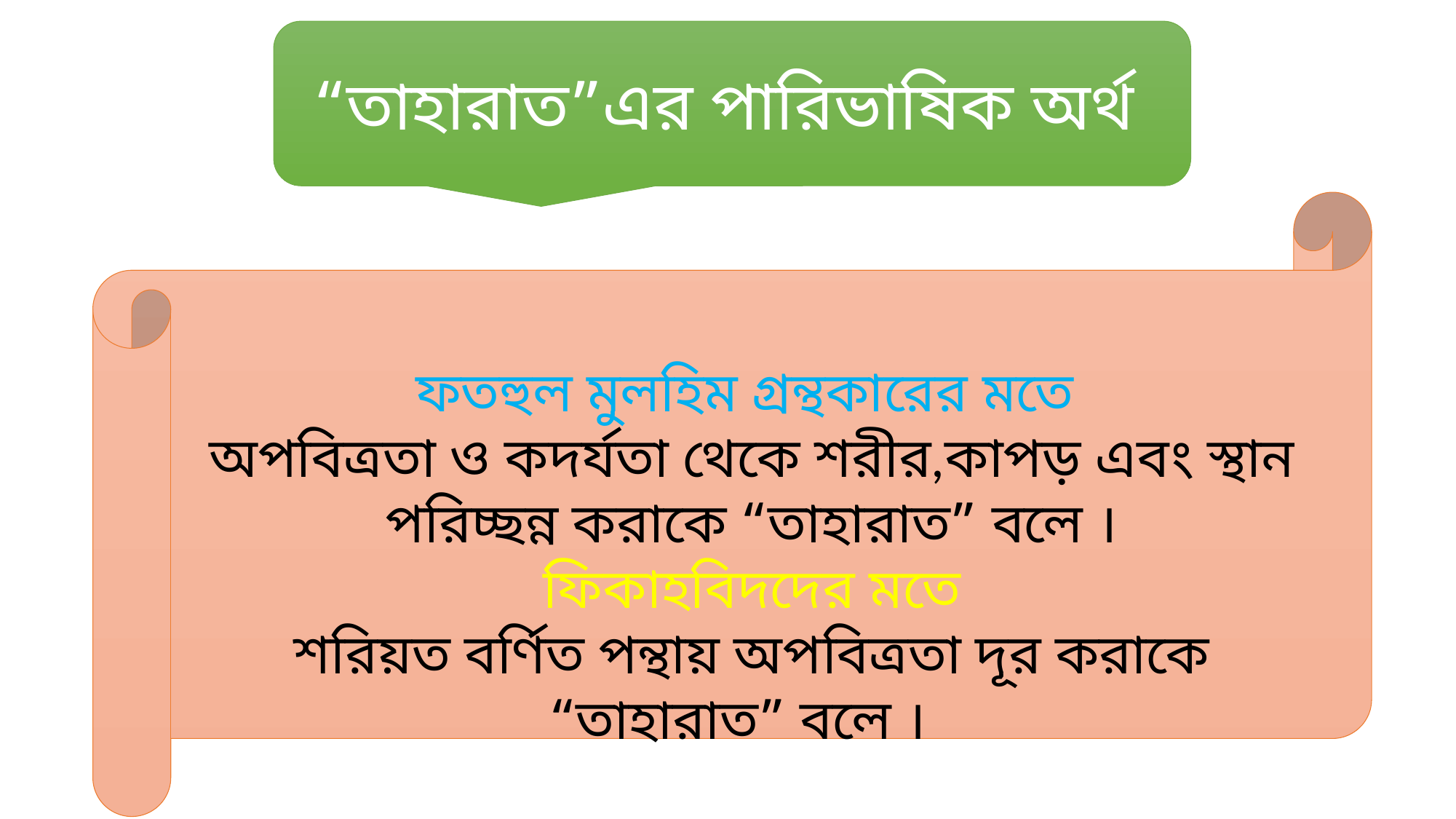

“তাহারাত”এর পারিভাষিক অর্থ

ফতহুল মুলহিম গ্রন্থকারের মতে
অপবিত্রতা ও কদর্যতা থেকে শরীর,কাপড় এবং স্থান পরিচ্ছন্ন করাকে “তাহারাত” বলে ।
ফিকাহবিদদের মতে
শরিয়ত বর্ণিত পন্থায় অপবিত্রতা দূর করাকে “তাহারাত” বলে ।